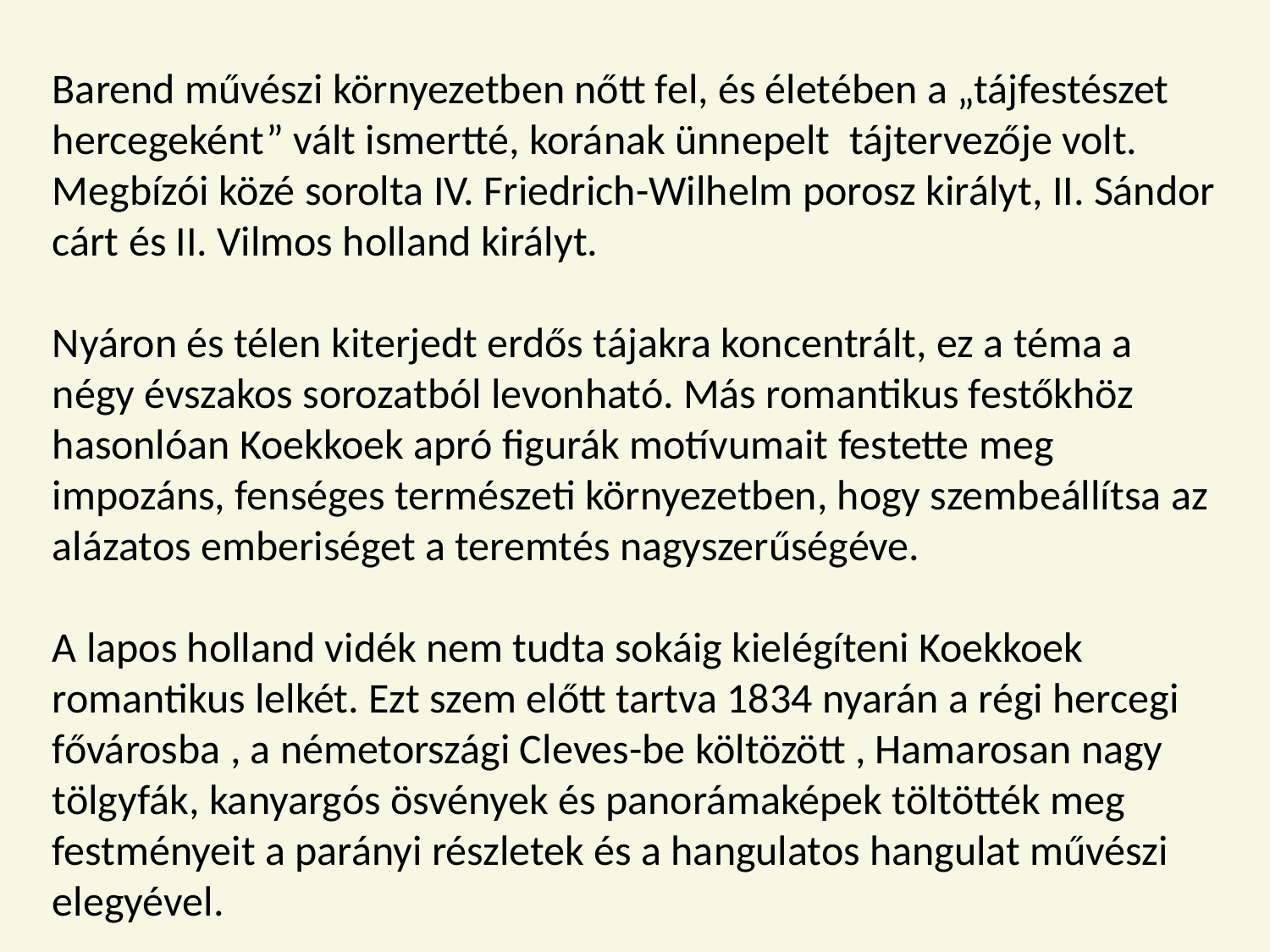

Barend művészi környezetben nőtt fel, és életében a „tájfestészet hercegeként” vált ismertté, korának ünnepelt  tájtervezője volt. Megbízói közé sorolta IV. Friedrich-Wilhelm porosz királyt, II. Sándor cárt és II. Vilmos holland királyt.

Nyáron és télen kiterjedt erdős tájakra koncentrált, ez a téma a négy évszakos sorozatból levonható. Más romantikus festőkhöz hasonlóan Koekkoek apró figurák motívumait festette meg impozáns, fenséges természeti környezetben, hogy szembeállítsa az alázatos emberiséget a teremtés nagyszerűségéve.

A lapos holland vidék nem tudta sokáig kielégíteni Koekkoek romantikus lelkét. Ezt szem előtt tartva 1834 nyarán a régi hercegi fővárosba , a németországi Cleves-be költözött , Hamarosan nagy tölgyfák, kanyargós ösvények és panorámaképek töltötték meg festményeit a parányi részletek és a hangulatos hangulat művészi elegyével.